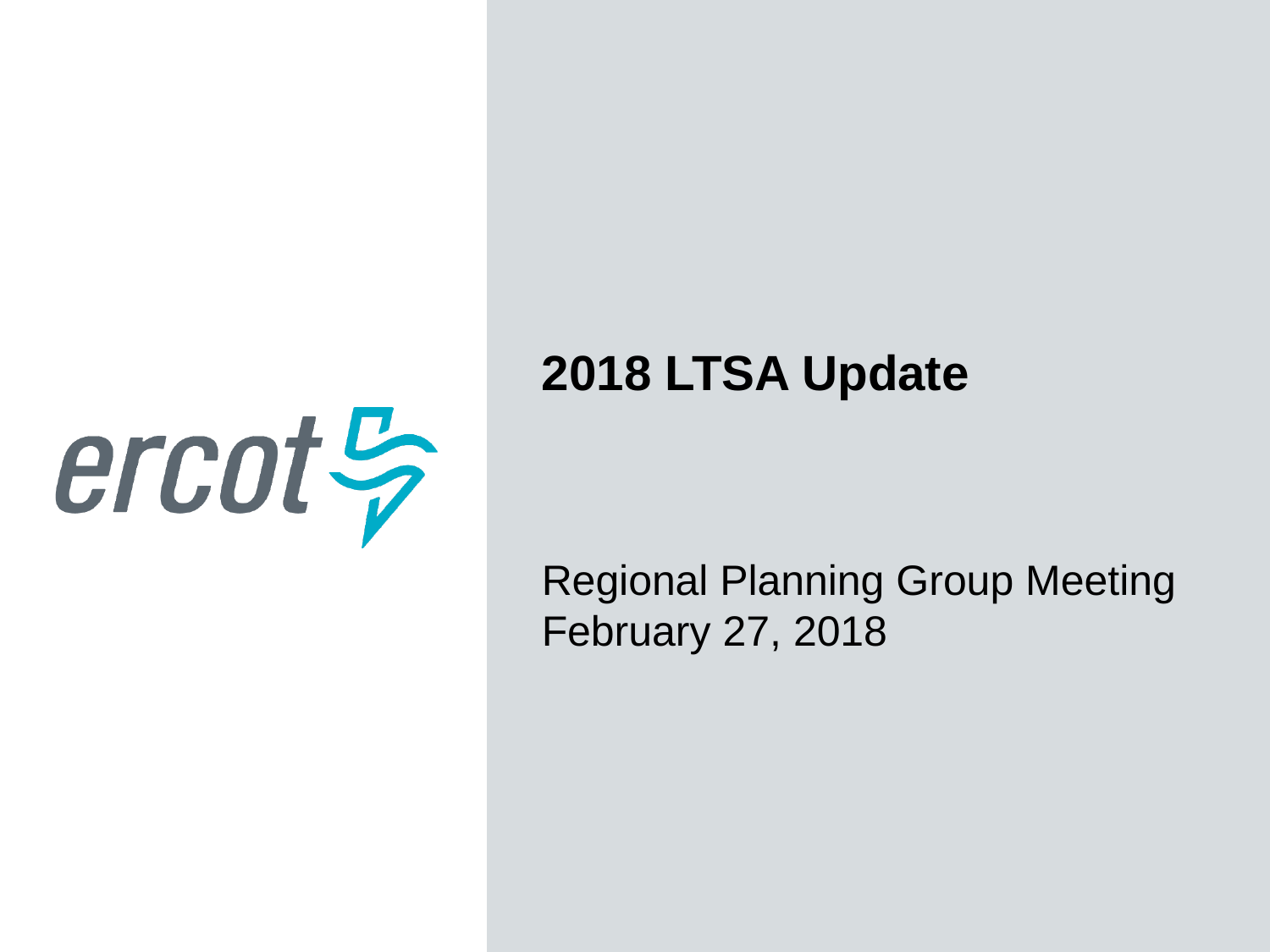

2018 LTSA Update

Regional Planning Group Meeting
February 27, 2018